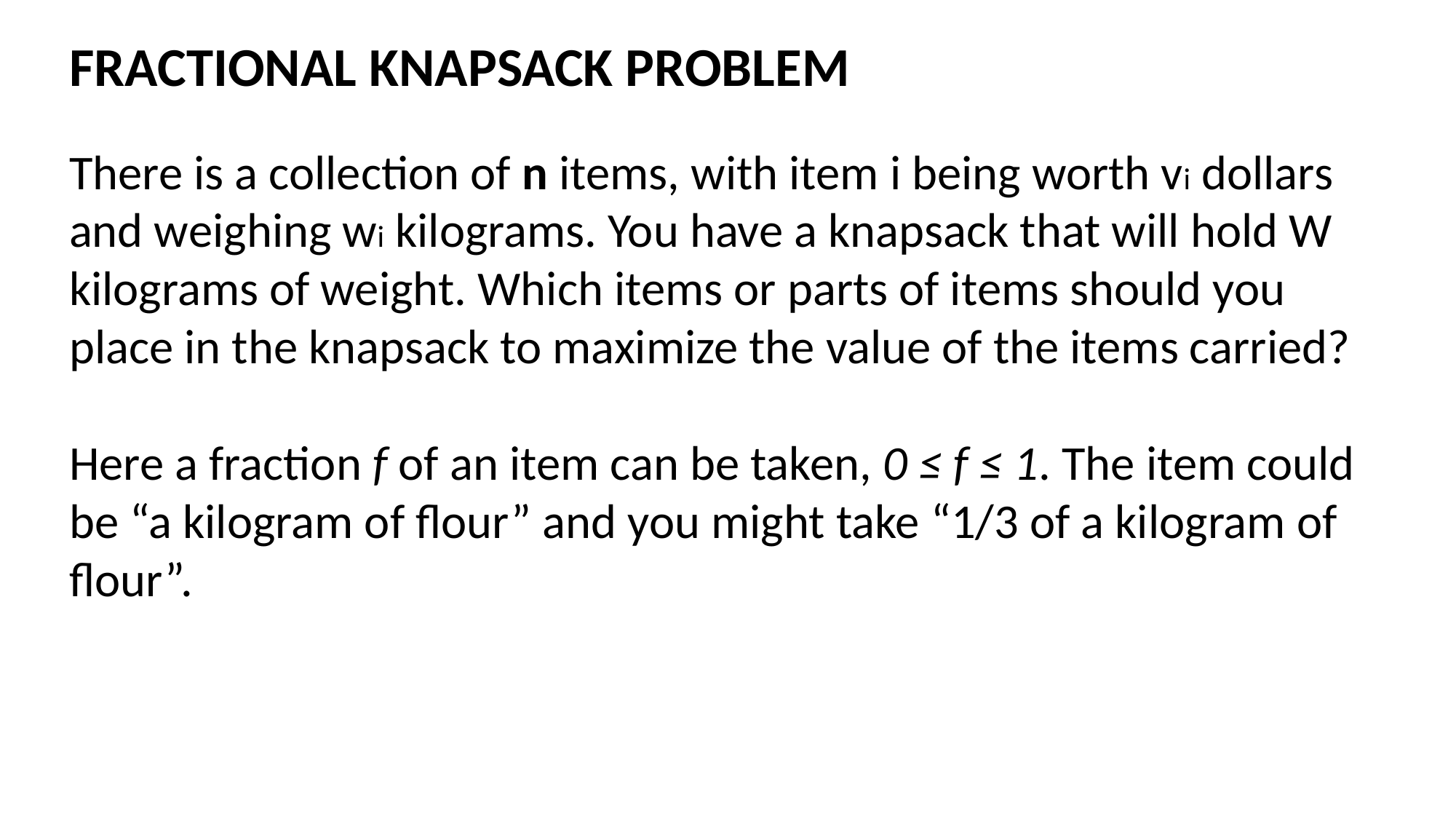

FRACTIONAL KNAPSACK PROBLEM
There is a collection of n items, with item i being worth vi dollars and weighing wi kilograms. You have a knapsack that will hold W kilograms of weight. Which items or parts of items should you place in the knapsack to maximize the value of the items carried?

Here a fraction f of an item can be taken, 0 ≤ f ≤ 1. The item could be “a kilogram of flour” and you might take “1/3 of a kilogram of flour”.